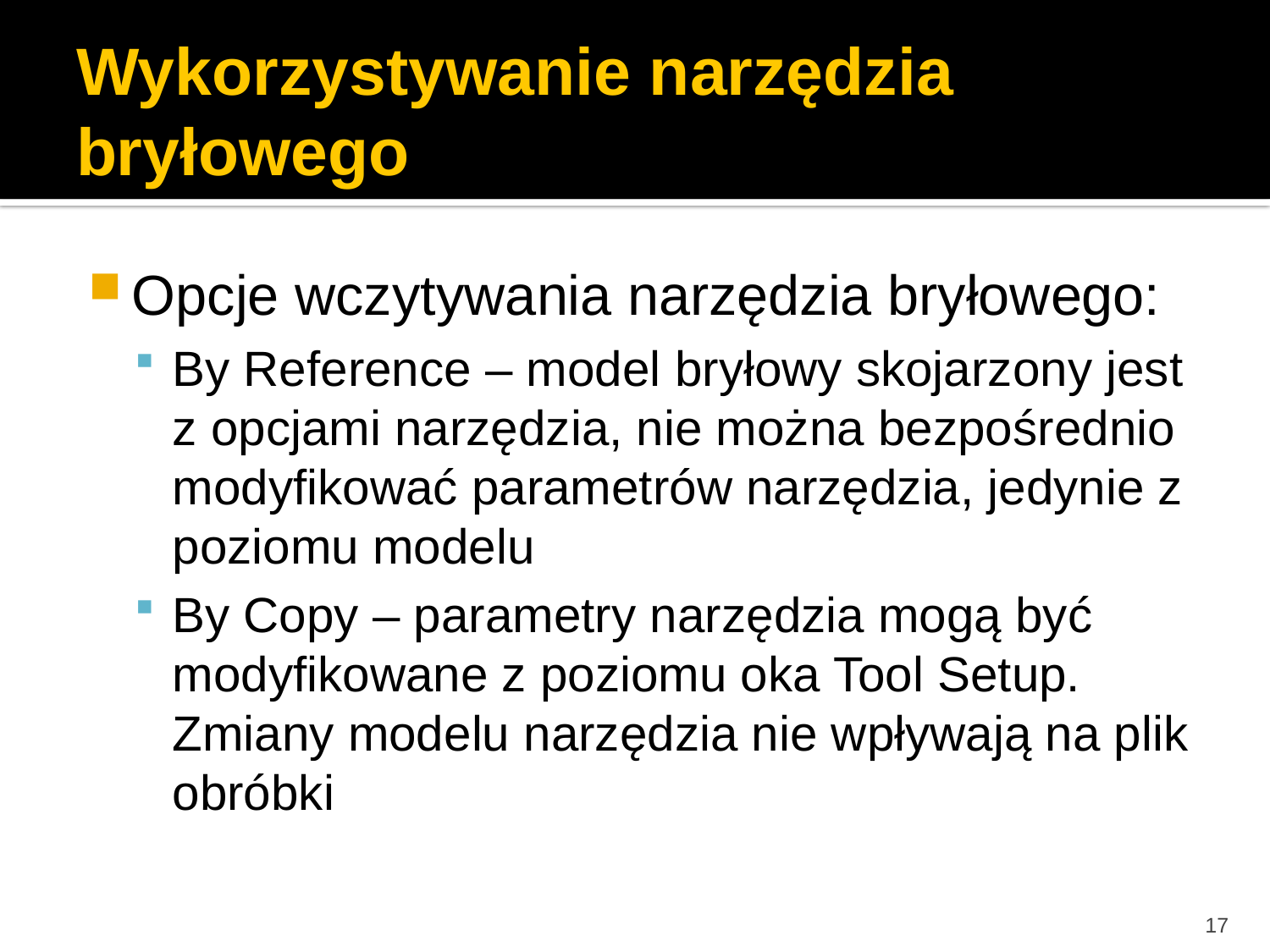

# Wykorzystywanie narzędzia bryłowego
Opcje wczytywania narzędzia bryłowego:
By Reference – model bryłowy skojarzony jest z opcjami narzędzia, nie można bezpośrednio modyfikować parametrów narzędzia, jedynie z poziomu modelu
By Copy – parametry narzędzia mogą być modyfikowane z poziomu oka Tool Setup. Zmiany modelu narzędzia nie wpływają na plik obróbki
17